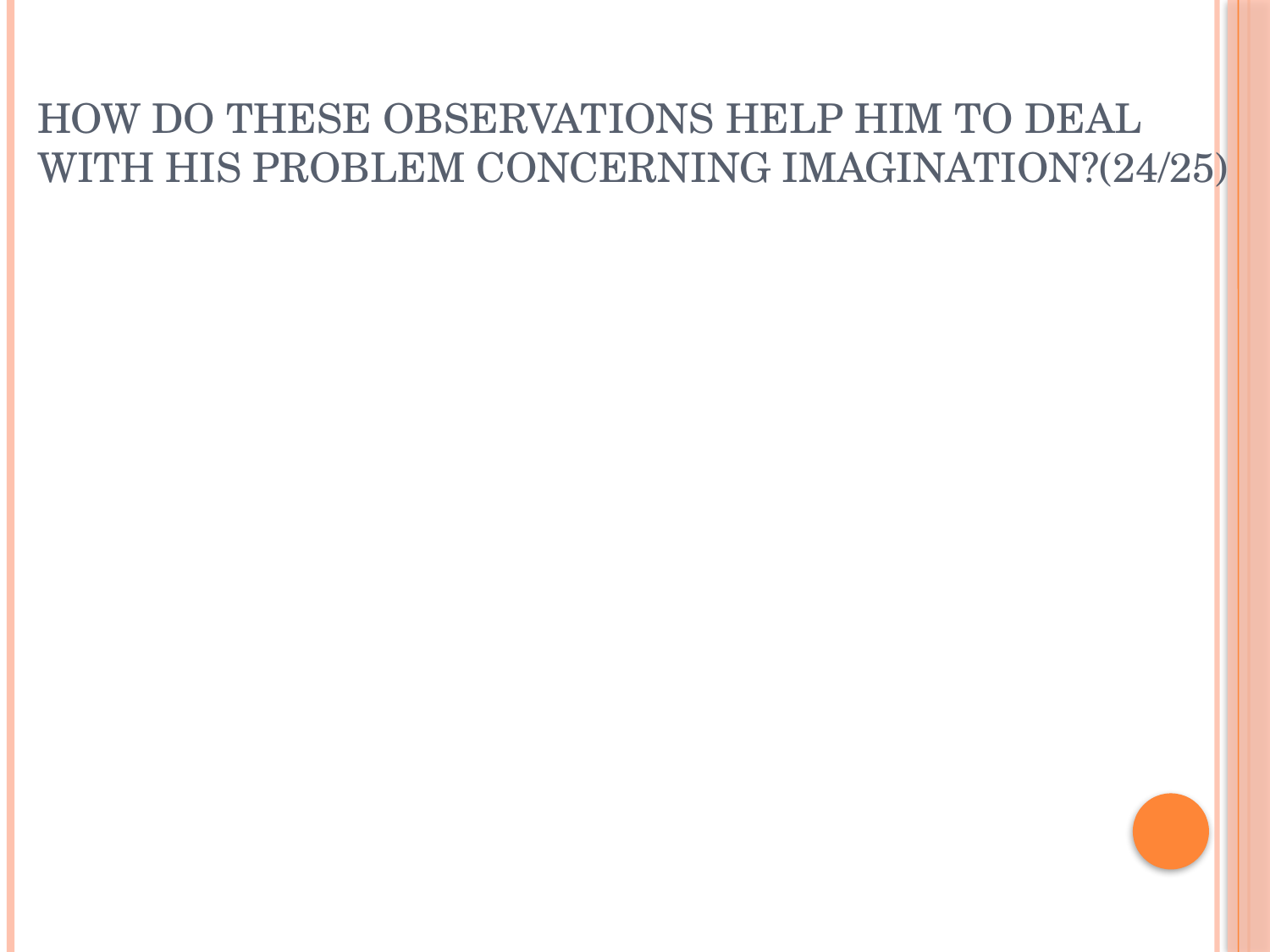

# How do these observations help him to deal with his problem concerning imagination?(24/25)